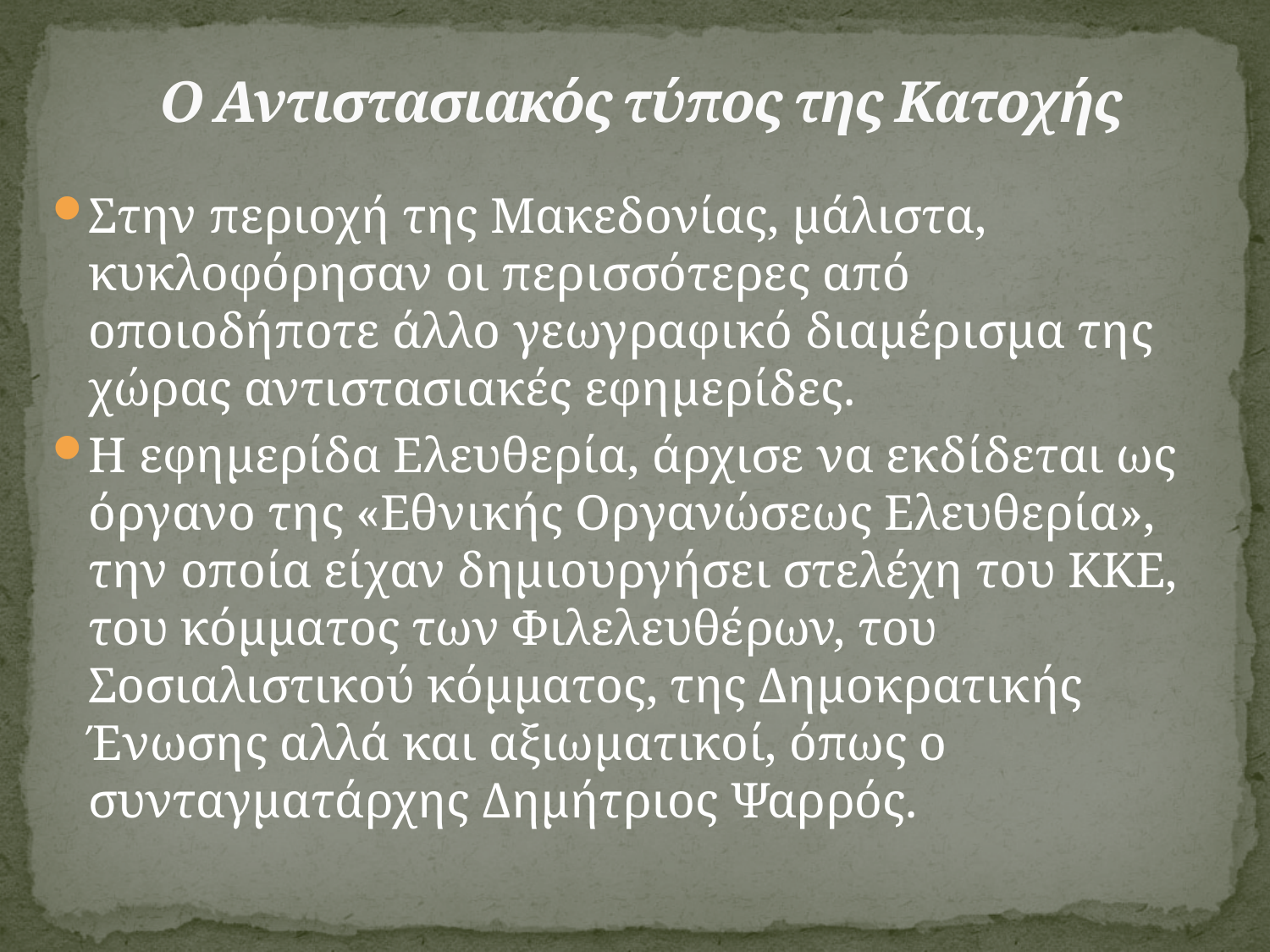

# Ο Αντιστασιακός τύπος της Κατοχής
Στην περιοχή της Μακεδονίας, μάλιστα, κυκλοφόρησαν οι περισσότερες από οποιοδήποτε άλλο γεωγραφικό διαμέρισμα της χώρας αντιστασιακές εφημερίδες.
H εφημερίδα Ελευθερία, άρχισε να εκδίδεται ως όργανο της «Εθνικής Οργανώσεως Ελευθερία», την οποία είχαν δημιουργήσει στελέχη του ΚΚΕ, του κόμματος των Φιλελευθέρων, του Σοσιαλιστικού κόμματος, της Δημοκρατικής Ένωσης αλλά και αξιωματικοί, όπως ο συνταγματάρχης Δημήτριος Ψαρρός.